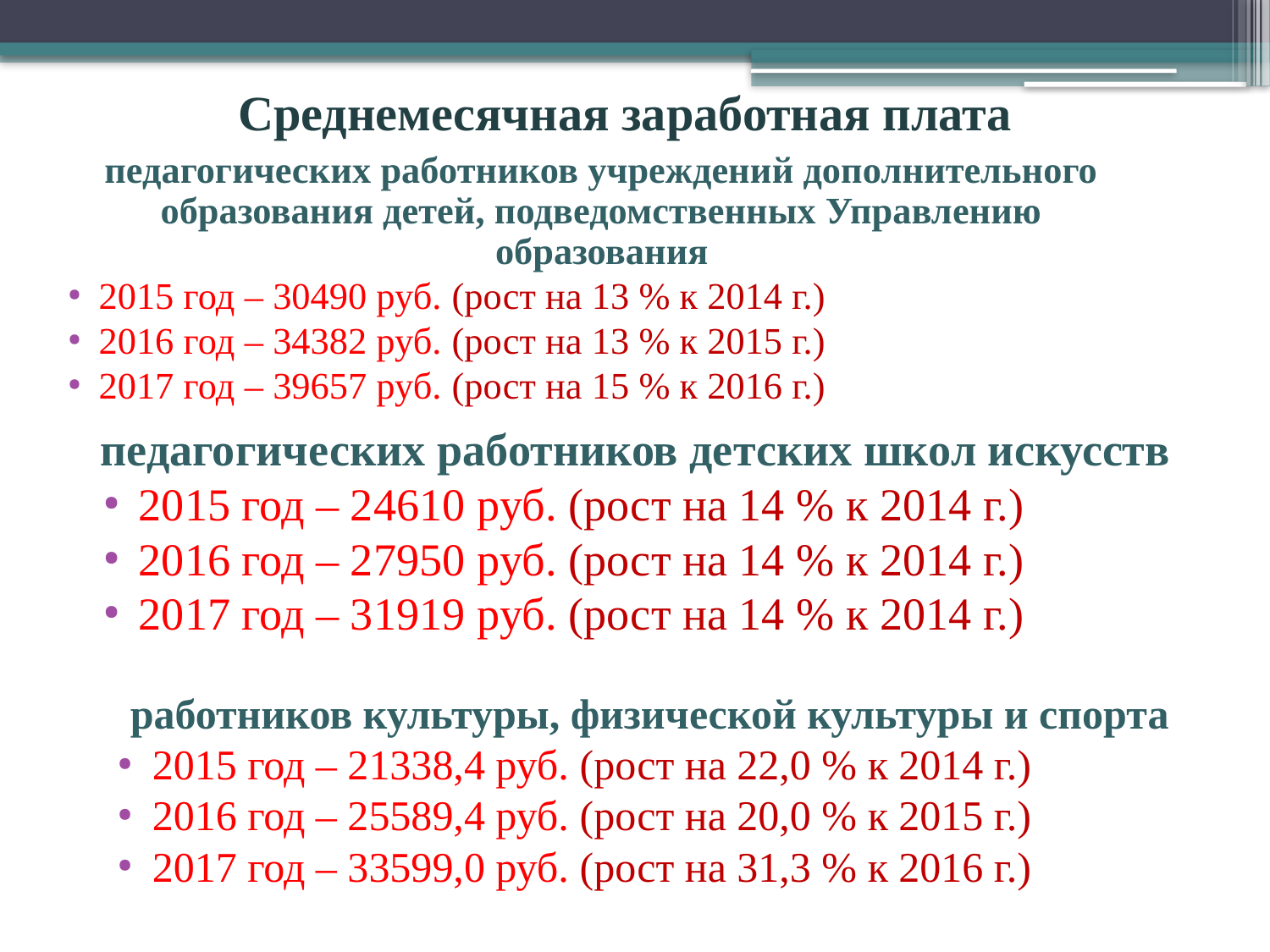

# Среднемесячная заработная плата
педагогических работников учреждений дополнительного образования детей, подведомственных Управлению образования
2015 год – 30490 руб. (рост на 13 % к 2014 г.)
2016 год – 34382 руб. (рост на 13 % к 2015 г.)
2017 год – 39657 руб. (рост на 15 % к 2016 г.)

педагогических работников детских школ искусств
2015 год – 24610 руб. (рост на 14 % к 2014 г.)
2016 год – 27950 руб. (рост на 14 % к 2014 г.)
2017 год – 31919 руб. (рост на 14 % к 2014 г.)

работников культуры, физической культуры и спорта
2015 год – 21338,4 руб. (рост на 22,0 % к 2014 г.)
2016 год – 25589,4 руб. (рост на 20,0 % к 2015 г.)
2017 год – 33599,0 руб. (рост на 31,3 % к 2016 г.)